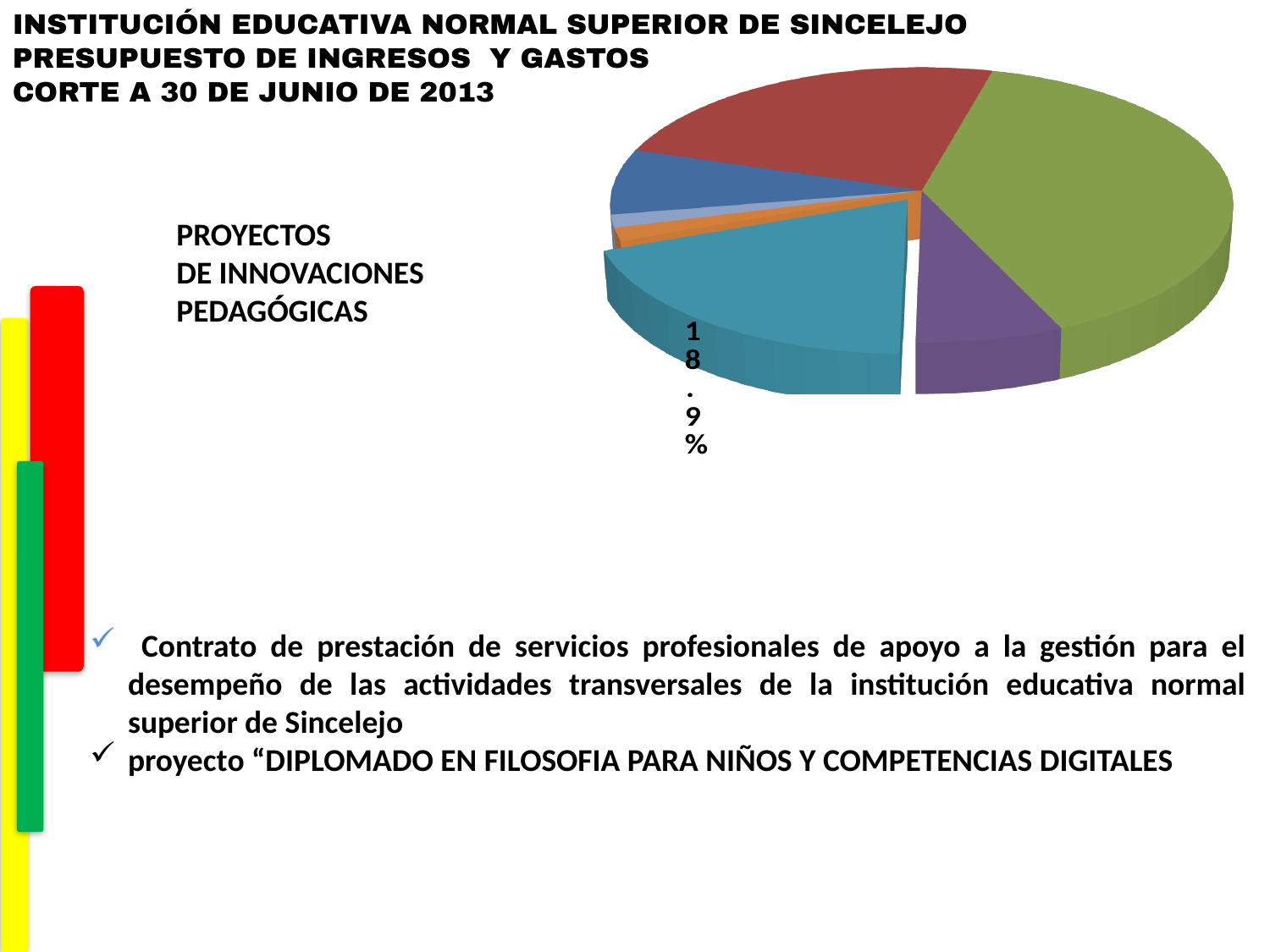

[unsupported chart]

PROYECTOS
DE INNOVACIONES
PEDAGÓGICAS
 Contrato de prestación de servicios profesionales de apoyo a la gestión para el desempeño de las actividades transversales de la institución educativa normal superior de Sincelejo
proyecto “DIPLOMADO EN FILOSOFIA PARA NIÑOS Y COMPETENCIAS DIGITALES